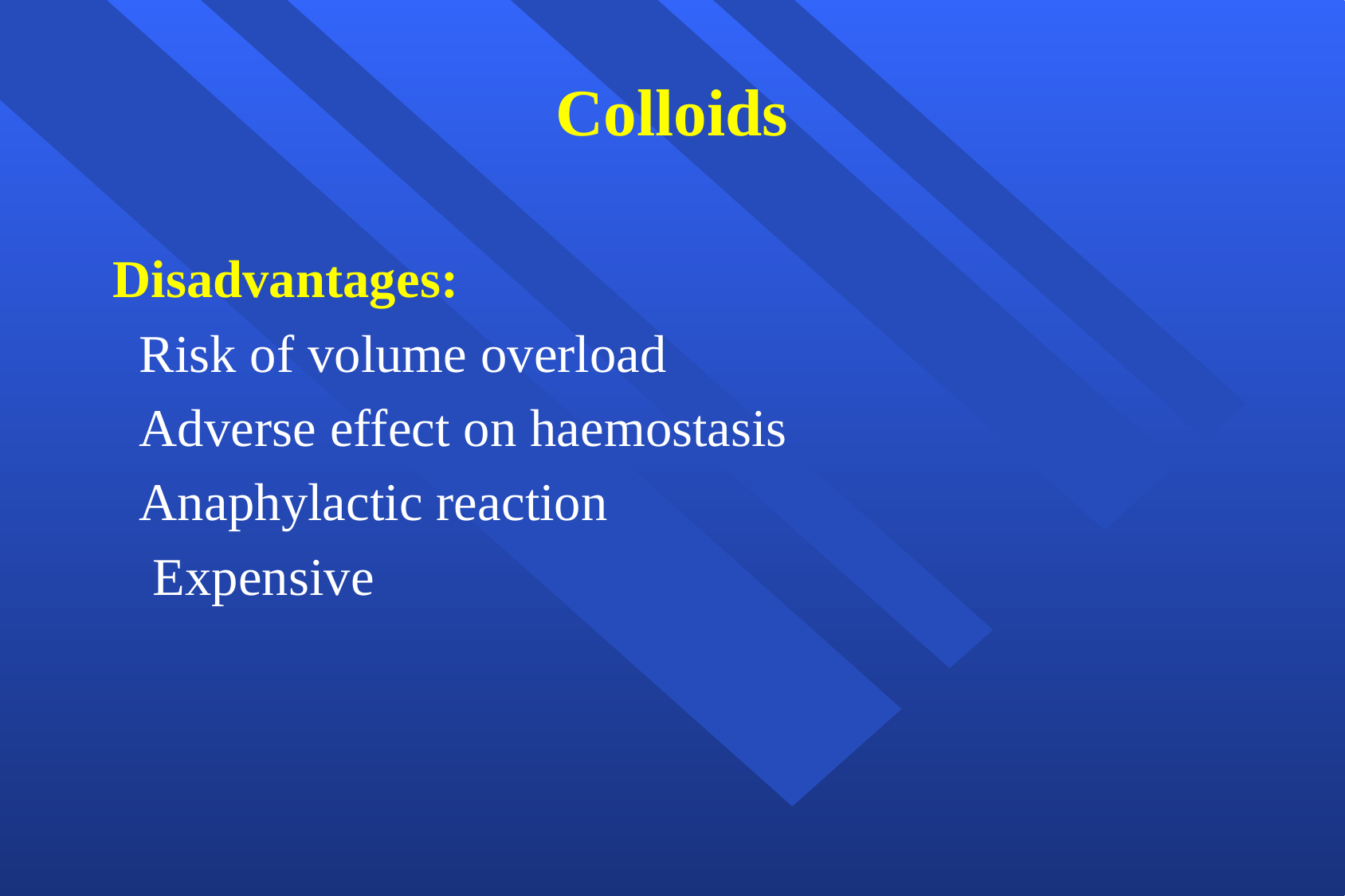

# Colloids
Disadvantages:
  Risk of volume overload
  Adverse effect on haemostasis
  Anaphylactic reaction
   Expensive